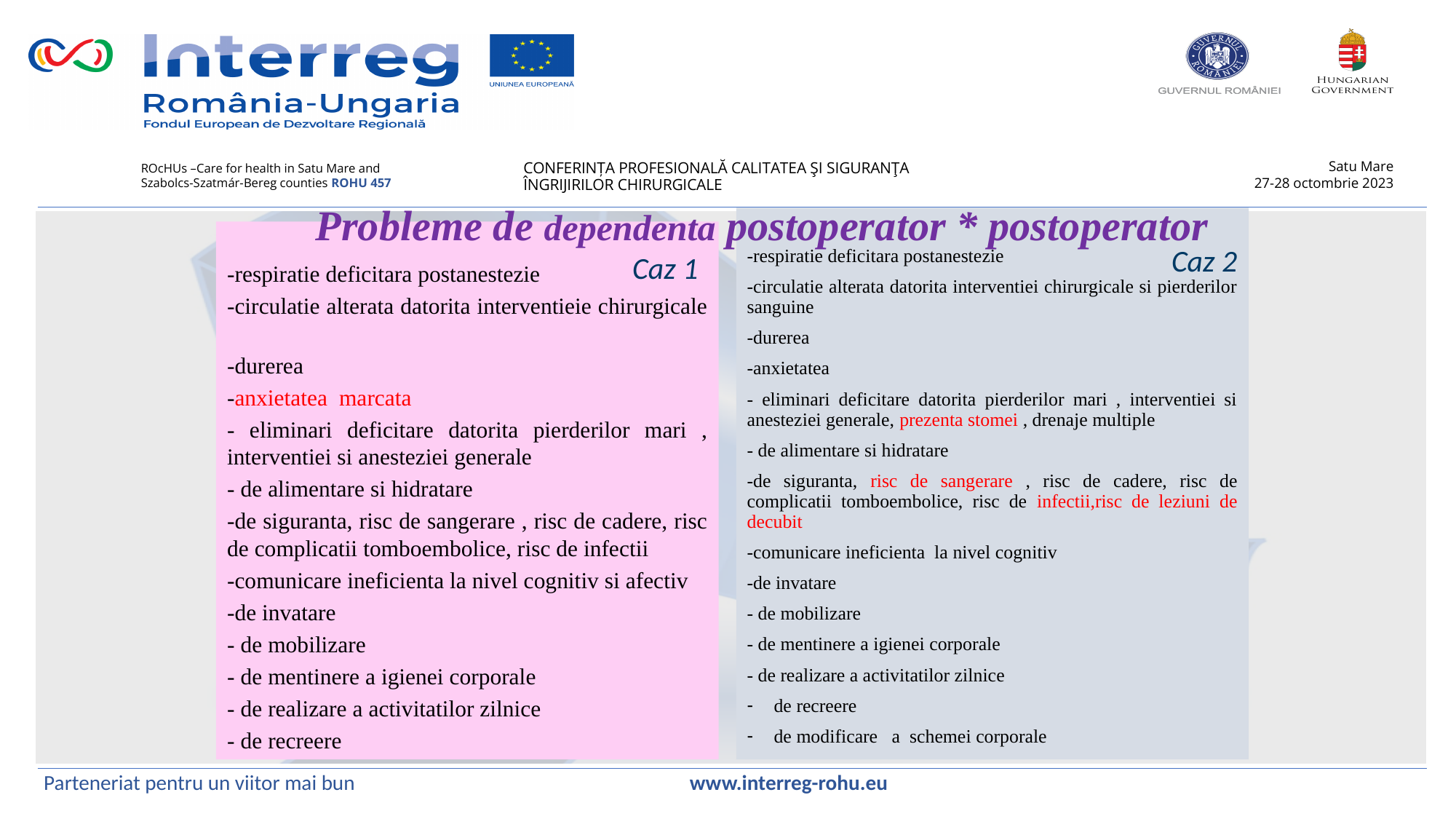

Probleme de dependenta postoperator * postoperator

-respiratie deficitara postanestezie
-circulatie alterata datorita interventiei chirurgicale si pierderilor sanguine
-durerea
-anxietatea
- eliminari deficitare datorita pierderilor mari , interventiei si anesteziei generale, prezenta stomei , drenaje multiple
- de alimentare si hidratare
-de siguranta, risc de sangerare , risc de cadere, risc de complicatii tomboembolice, risc de infectii,risc de leziuni de decubit
-comunicare ineficienta  la nivel cognitiv
-de invatare
- de mobilizare
- de mentinere a igienei corporale
- de realizare a activitatilor zilnice
de recreere
de modificare   a  schemei corporale

-respiratie deficitara postanestezie
-circulatie alterata datorita interventieie chirurgicale
-durerea
-anxietatea  marcata
- eliminari deficitare datorita pierderilor mari , interventiei si anesteziei generale
- de alimentare si hidratare
-de siguranta, risc de sangerare , risc de cadere, risc de complicatii tomboembolice, risc de infectii
-comunicare ineficienta la nivel cognitiv si afectiv
-de invatare
- de mobilizare
- de mentinere a igienei corporale
- de realizare a activitatilor zilnice
- de recreere

Caz 2
Caz 1
Parteneriat pentru un viitor mai bun                                                                                www.interreg-rohu.eu